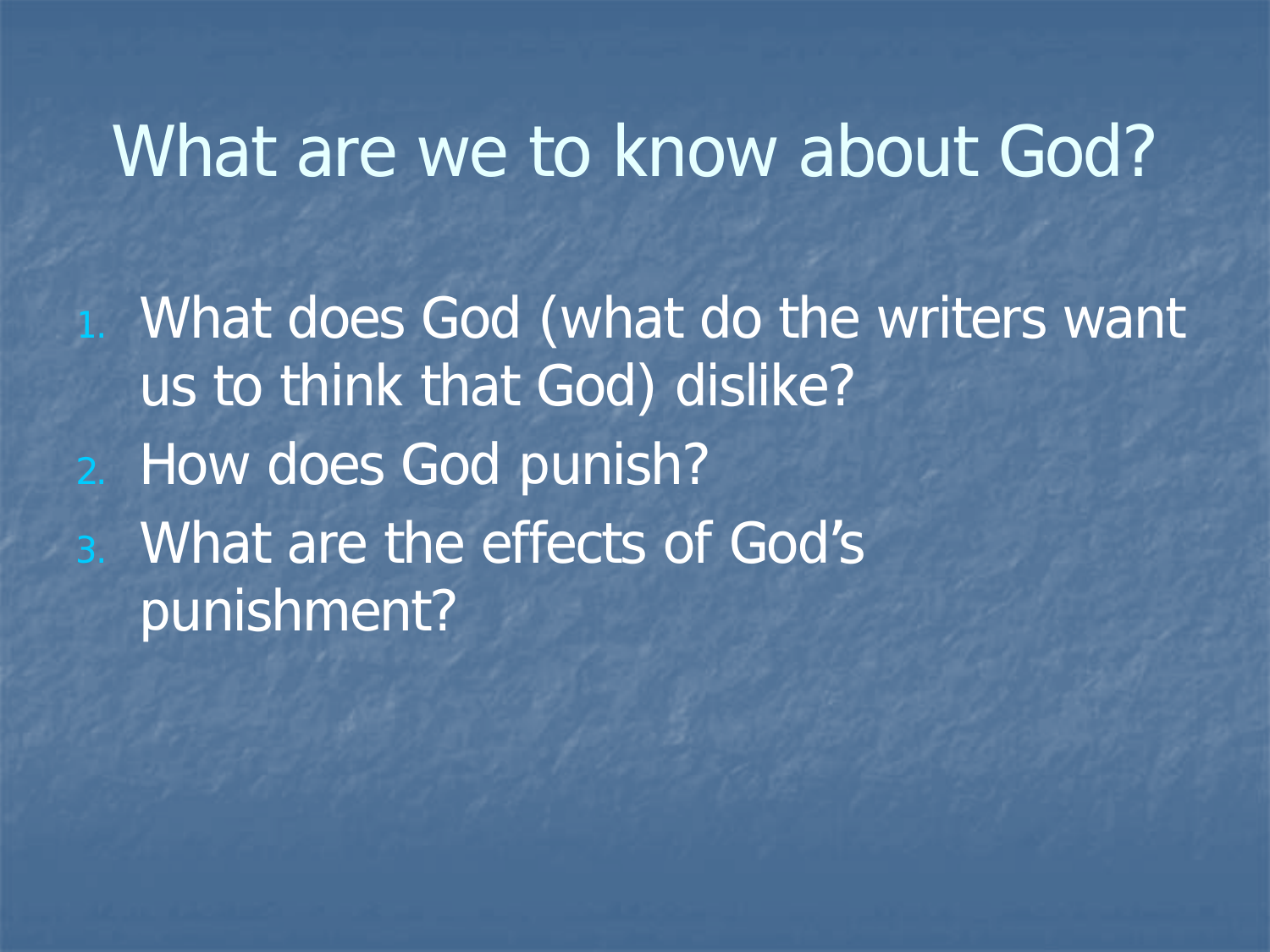

# What are we to know about God?
What does God (what do the writers want us to think that God) dislike?
How does God punish?
What are the effects of God’s punishment?